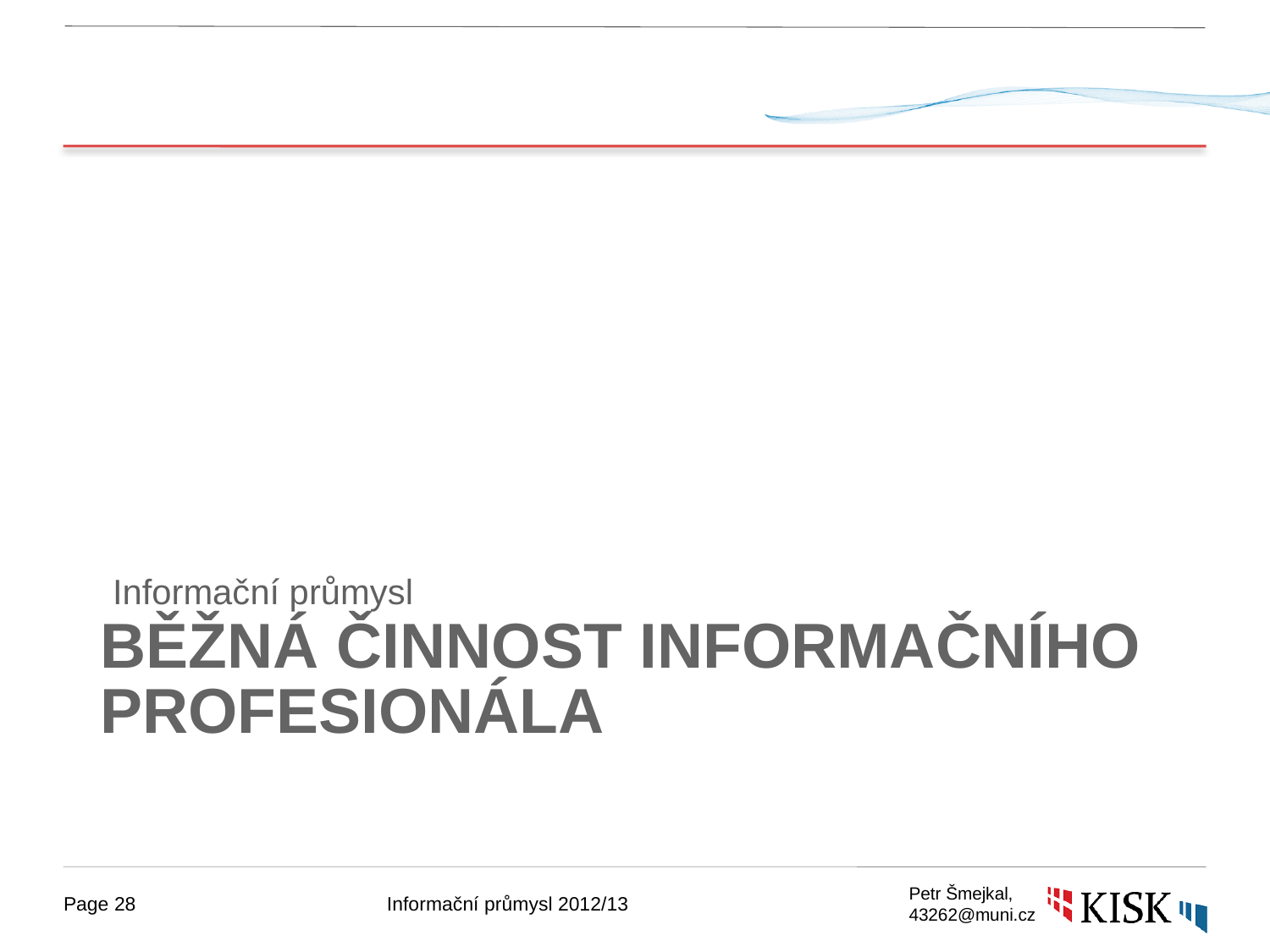

Informační průmysl
# Běžná Činnost Informačního Profesionála